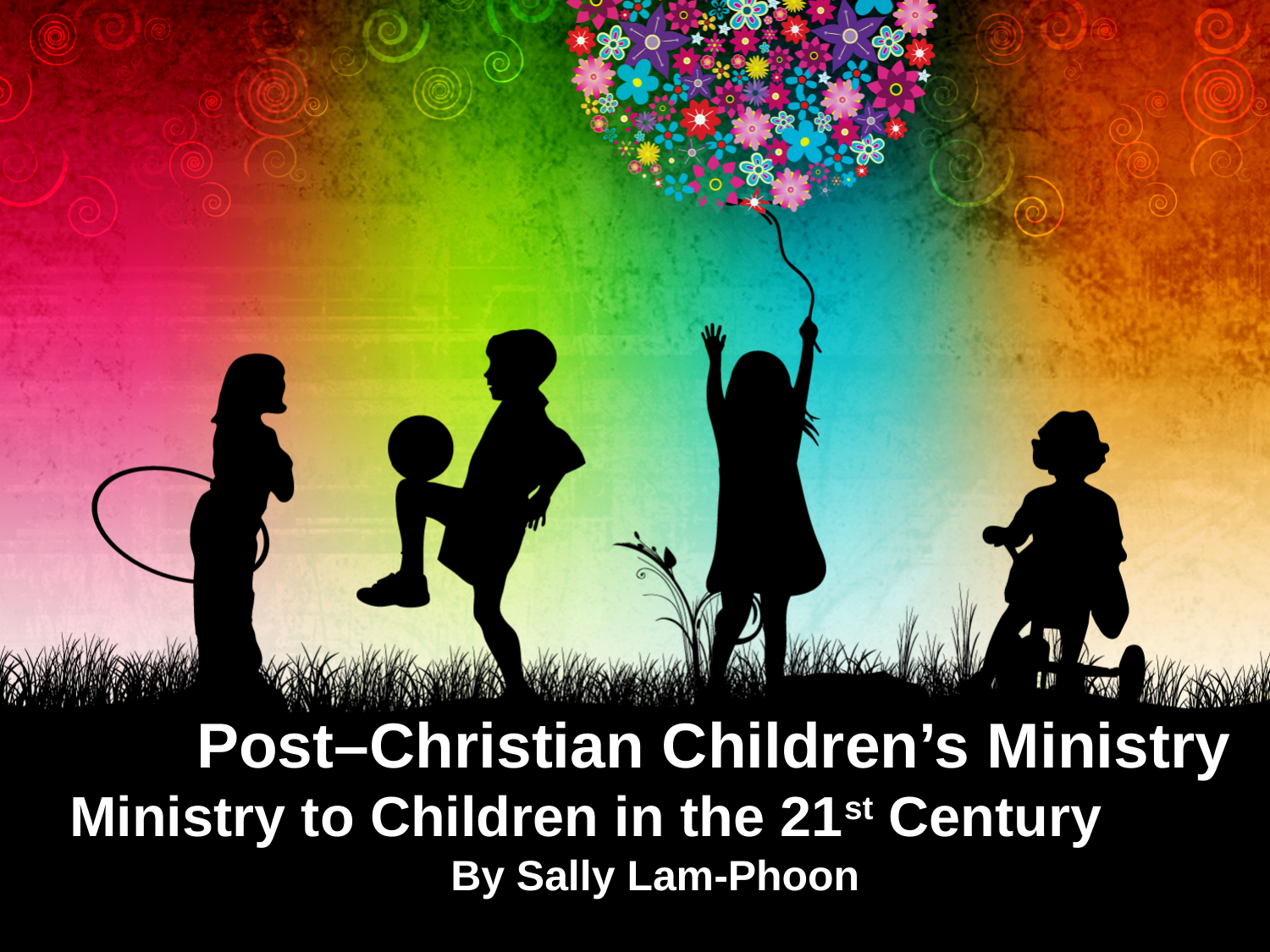

Post–Christian Children’s Ministry
Ministry to Children in the 21st Century
			By Sally Lam-Phoon